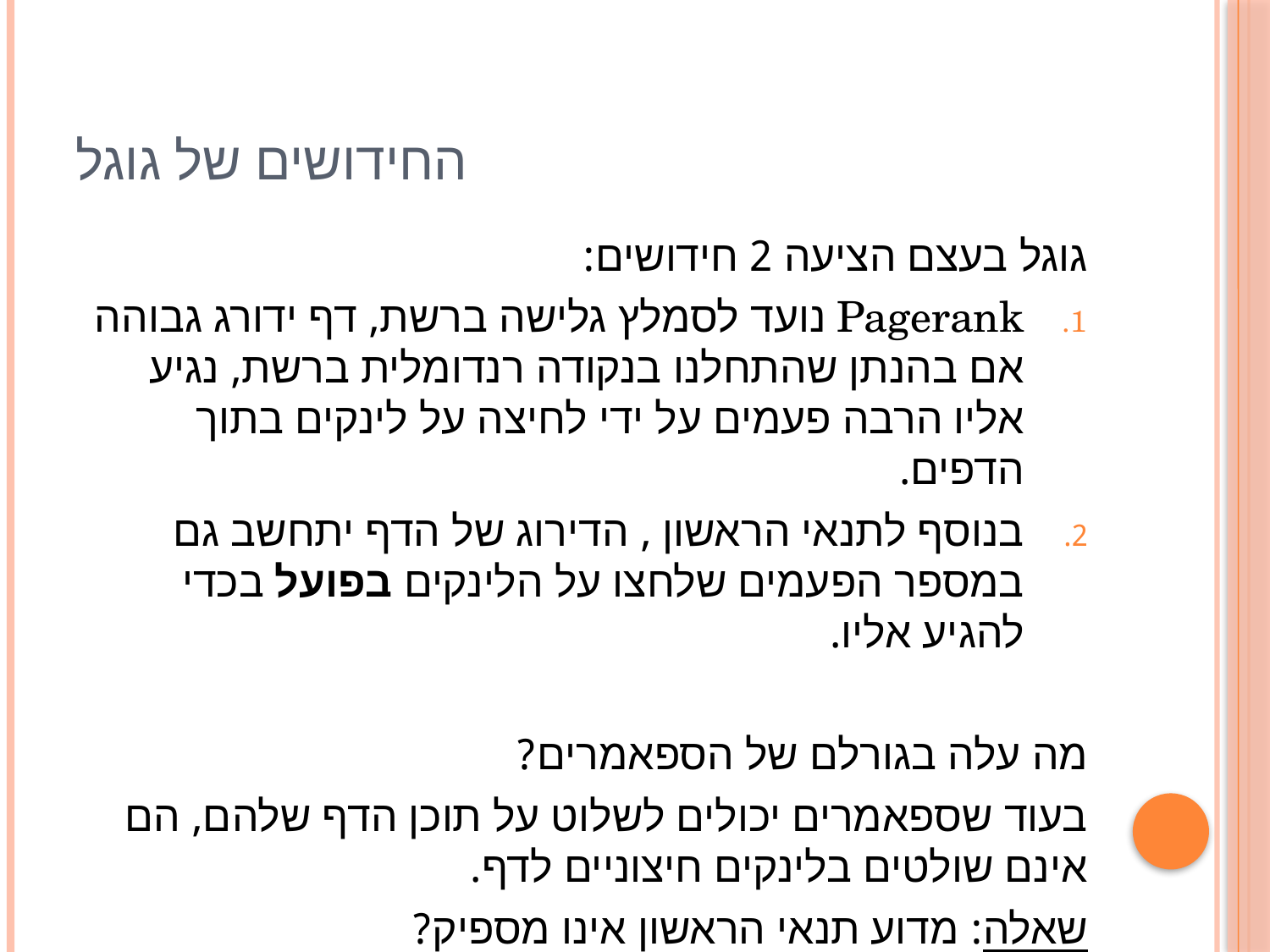

# החידושים של גוגל
גוגל בעצם הציעה 2 חידושים:
Pagerank נועד לסמלץ גלישה ברשת, דף ידורג גבוהה אם בהנתן שהתחלנו בנקודה רנדומלית ברשת, נגיע אליו הרבה פעמים על ידי לחיצה על לינקים בתוך הדפים.
בנוסף לתנאי הראשון , הדירוג של הדף יתחשב גם במספר הפעמים שלחצו על הלינקים בפועל בכדי להגיע אליו.

מה עלה בגורלם של הספאמרים?
בעוד שספאמרים יכולים לשלוט על תוכן הדף שלהם, הם אינם שולטים בלינקים חיצוניים לדף.
שאלה: מדוע תנאי הראשון אינו מספיק?